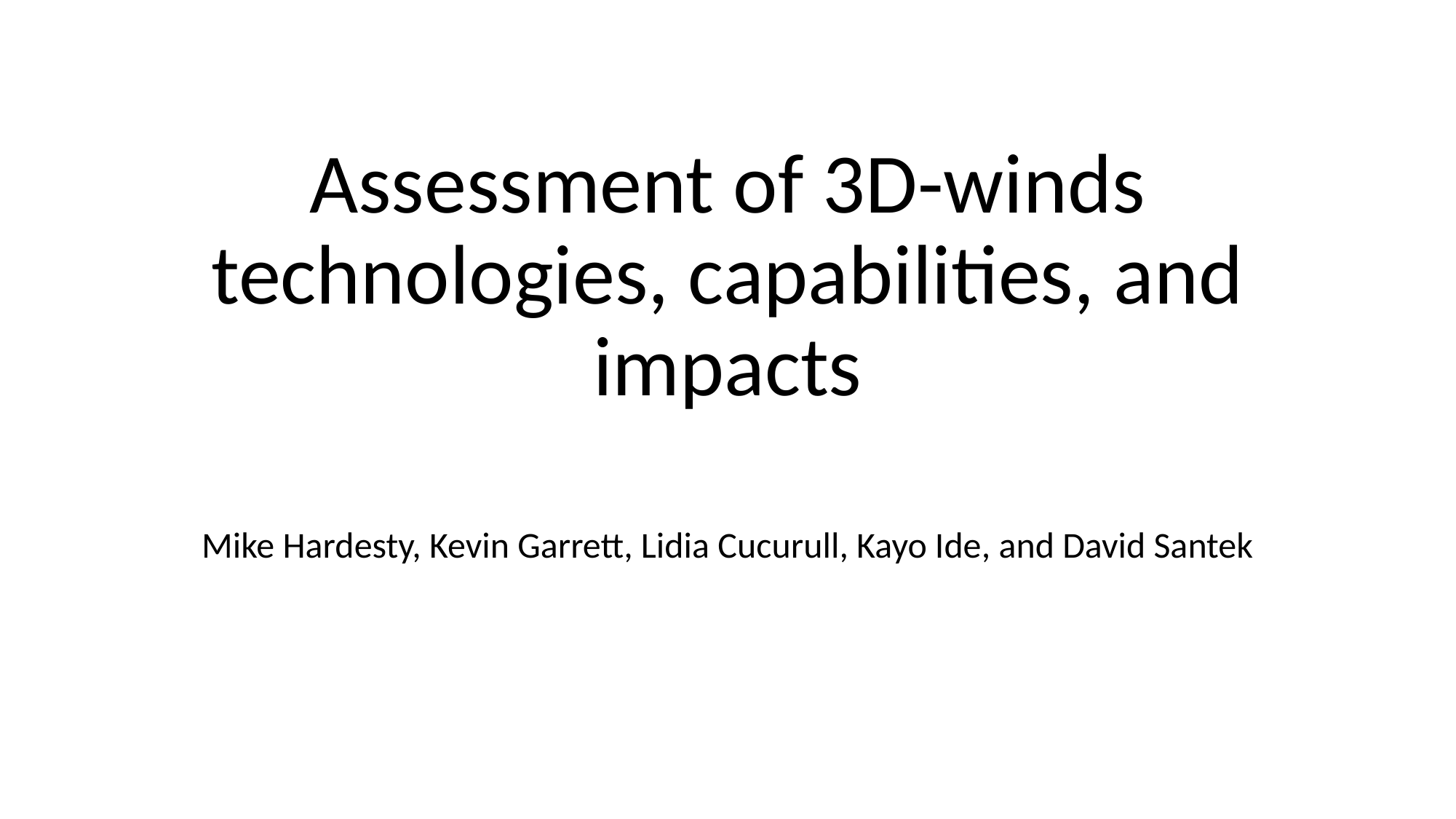

# Assessment of 3D-winds technologies, capabilities, and impacts
Mike Hardesty, Kevin Garrett, Lidia Cucurull, Kayo Ide, and David Santek